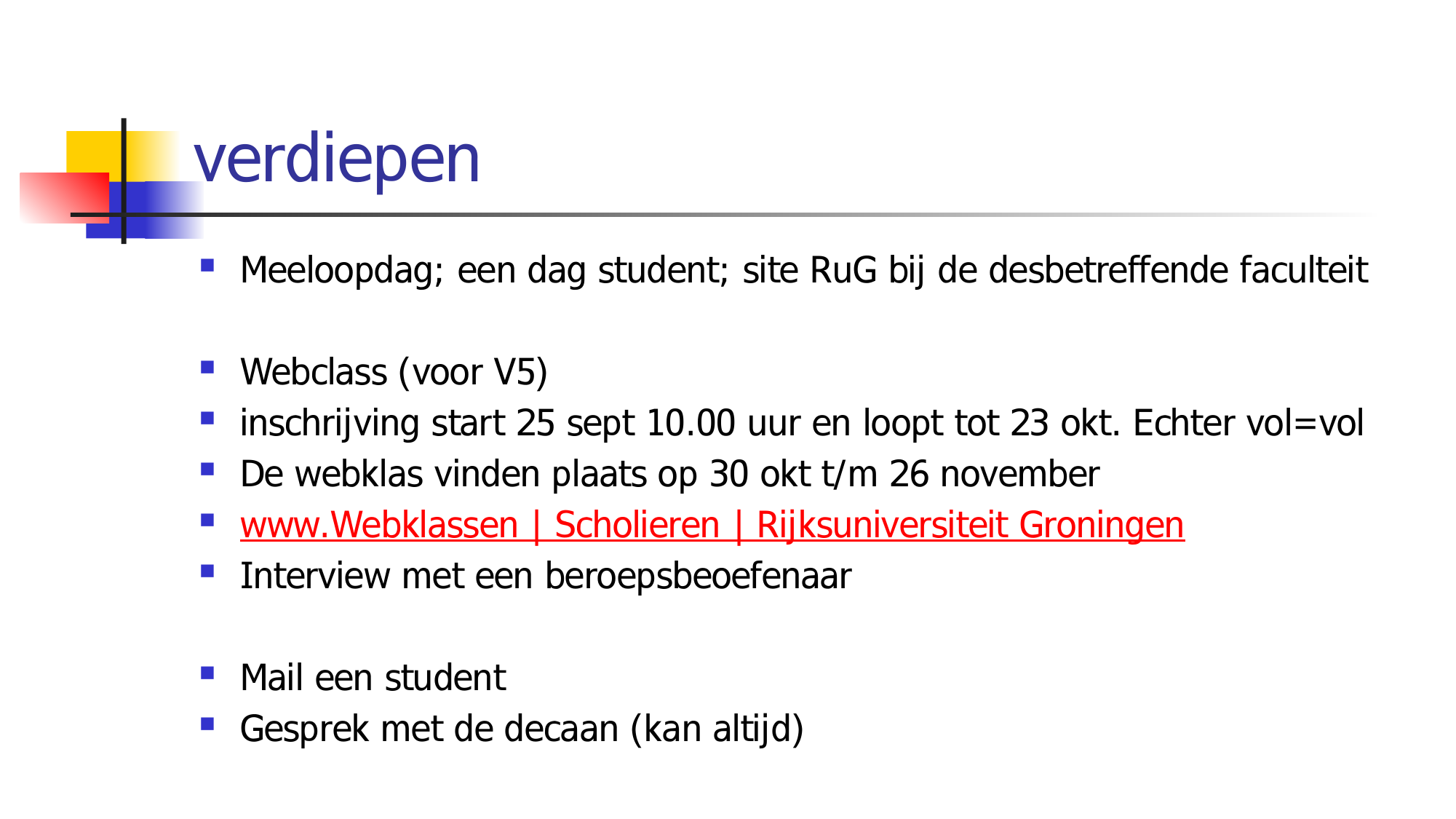

# verdiepen
Meeloopdag; een dag student; site RuG bij de desbetreffende faculteit

Webclass (voor V5)
inschrijving start 25 sept 10.00 uur en loopt tot 23 okt. Echter vol=vol
De webklas vinden plaats op 30 okt t/m 26 november
www.Webklassen | Scholieren | Rijksuniversiteit Groningen
Interview met een beroepsbeoefenaar

Mail een student
Gesprek met de decaan (kan altijd)